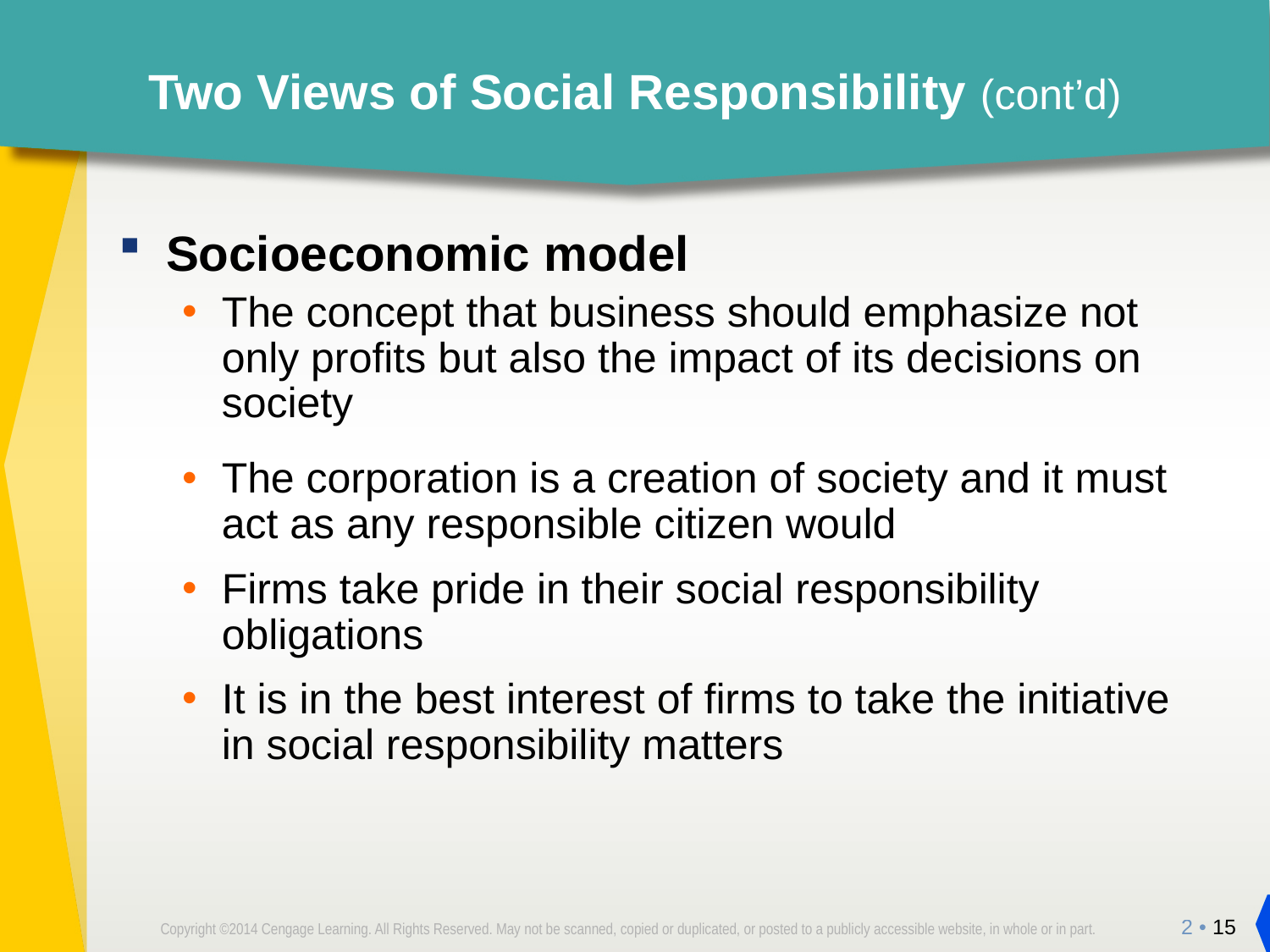

# Two Views of Social Responsibility (cont’d)
Socioeconomic model
The concept that business should emphasize not only profits but also the impact of its decisions on society
The corporation is a creation of society and it must act as any responsible citizen would
Firms take pride in their social responsibility obligations
It is in the best interest of firms to take the initiative in social responsibility matters
2 • 15